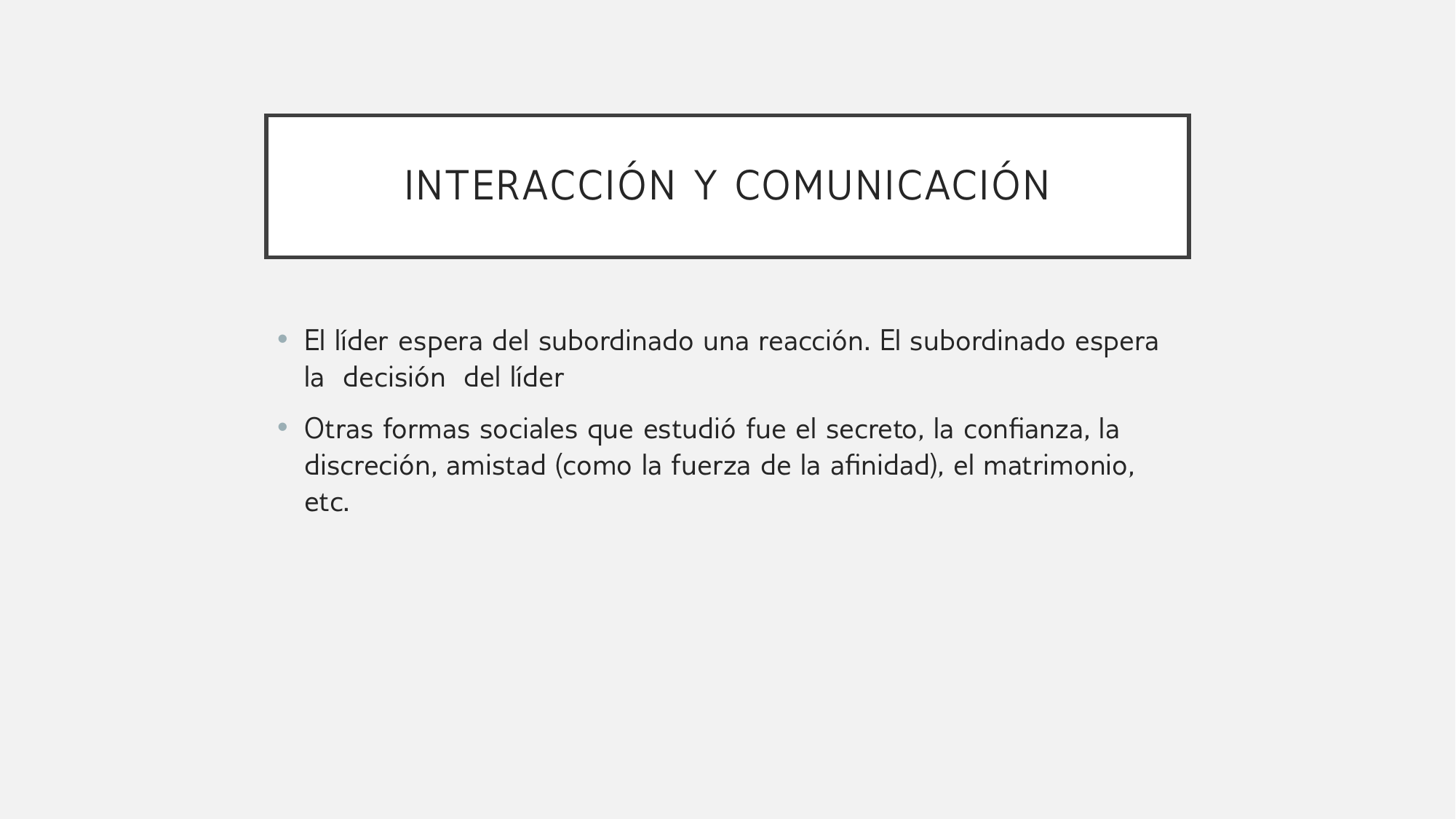

# Interacción y comunicación
El líder espera del subordinado una reacción. El subordinado espera la  decisión  del líder
Otras formas sociales que estudió fue el secreto, la confianza, la discreción, amistad (como la fuerza de la afinidad), el matrimonio, etc.